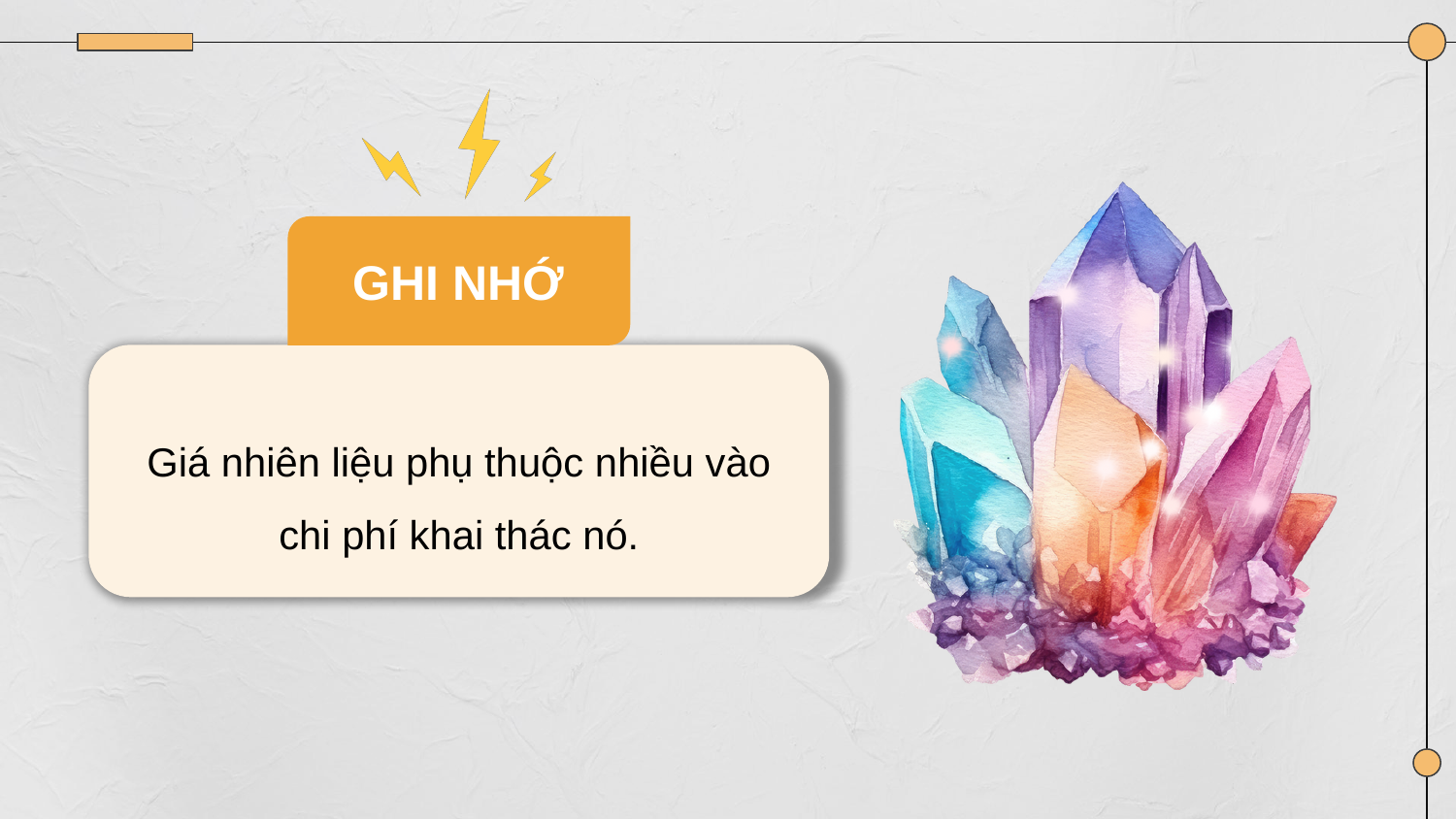

GHI NHỚ

Giá nhiên liệu phụ thuộc nhiều vào chi phí khai thác nó.